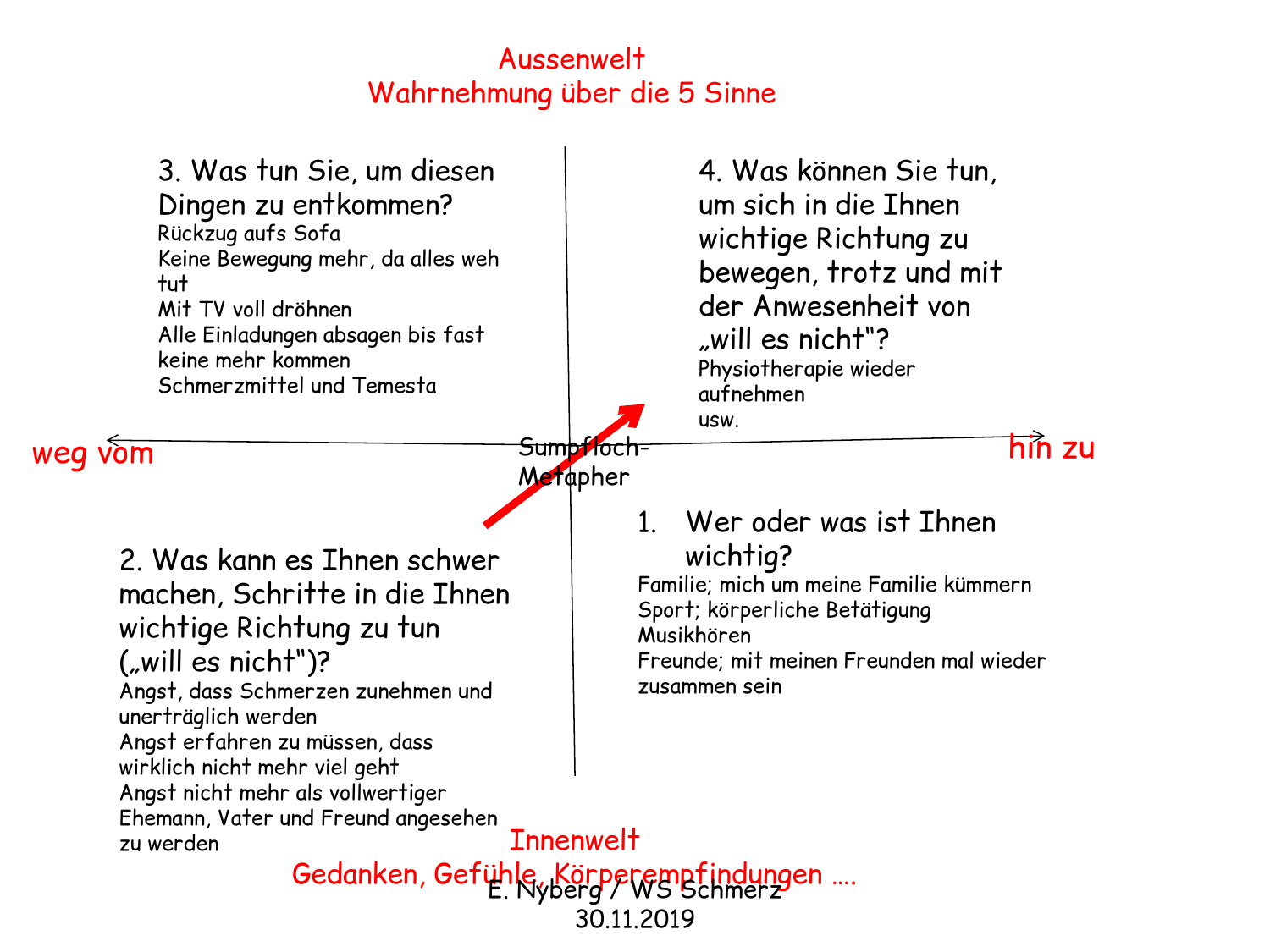

Aussenwelt
Wahrnehmung über die 5 Sinne
3. Was tun Sie, um diesen Dingen zu entkommen? Rückzug aufs Sofa
Keine Bewegung mehr, da alles weh tut
Mit TV voll dröhnen
Alle Einladungen absagen bis fast keine mehr kommen
Schmerzmittel und Temesta

4. Was können Sie tun, um sich in die Ihnen wichtige Richtung zu bewegen, trotz und mit der Anwesenheit von „will es nicht“?
Physiotherapie wieder aufnehmen
usw.

hin zu
Sumpfloch-Metapher
weg vom
Wer oder was ist Ihnen wichtig?
Familie; mich um meine Familie kümmern
Sport; körperliche Betätigung
Musikhören
Freunde; mit meinen Freunden mal wieder zusammen sein

2. Was kann es Ihnen schwer machen, Schritte in die Ihnen wichtige Richtung zu tun („will es nicht“)?
Angst, dass Schmerzen zunehmen und unerträglich werden
Angst erfahren zu müssen, dass wirklich nicht mehr viel geht
Angst nicht mehr als vollwertiger Ehemann, Vater und Freund angesehen zu werden

Innenwelt
Gedanken, Gefühle, Körperempfindungen ….
E. Nyberg / WS Schmerz 30.11.2019